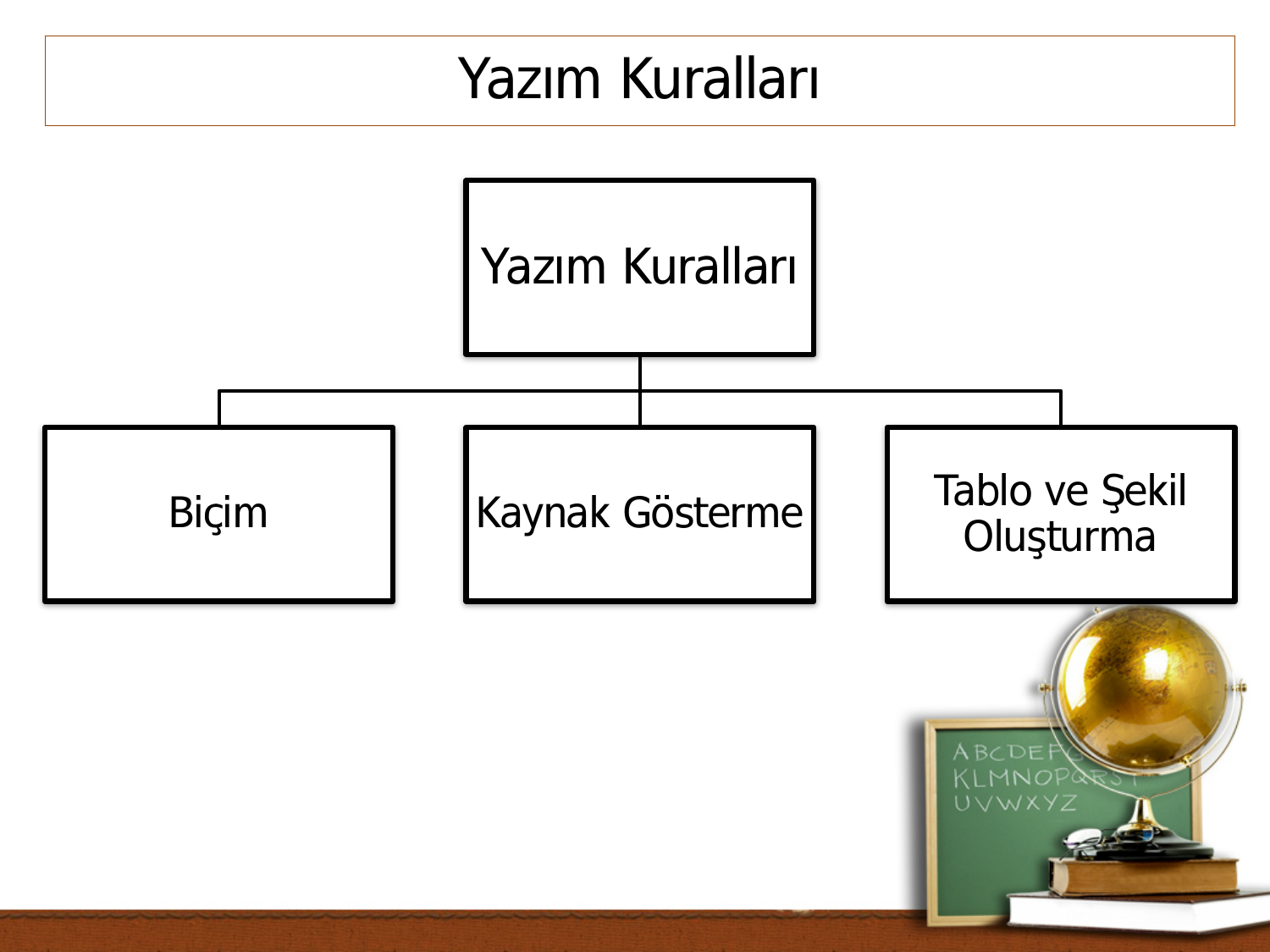

Yazım Kuralları
Yazım Kuralları
Biçim
Kaynak Gösterme
Tablo ve Şekil Oluşturma